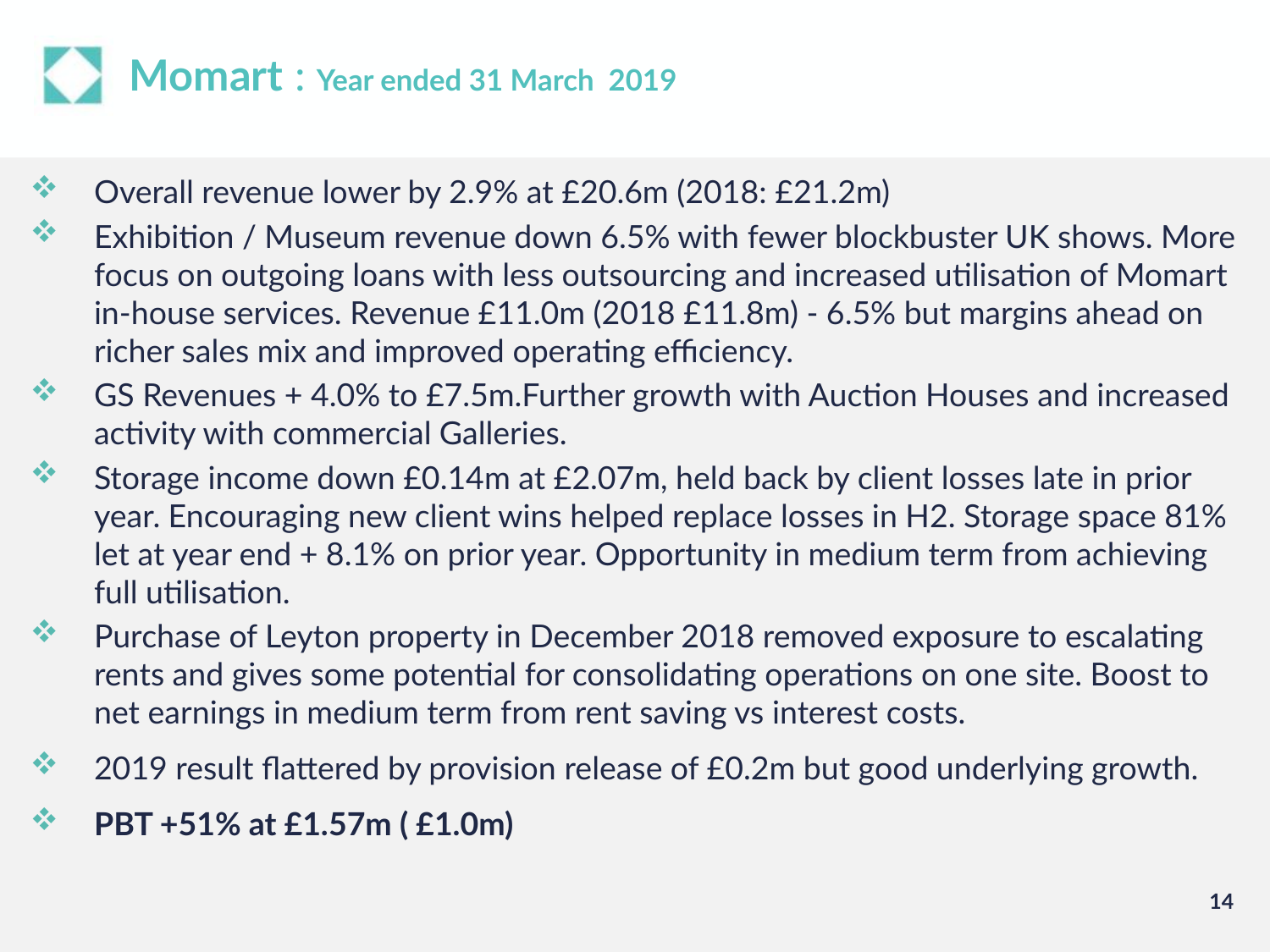

# Momart : Year ended 31 March  2019
Overall revenue lower by 2.9% at £20.6m (2018: £21.2m)
Exhibition / Museum revenue down 6.5% with fewer blockbuster UK shows. More focus on outgoing loans with less outsourcing and increased utilisation of Momart in-house services. Revenue £11.0m (2018 £11.8m) - 6.5% but margins ahead on richer sales mix and improved operating efficiency.
GS Revenues + 4.0% to £7.5m.Further growth with Auction Houses and increased activity with commercial Galleries.
Storage income down £0.14m at £2.07m, held back by client losses late in prior year. Encouraging new client wins helped replace losses in H2. Storage space 81% let at year end + 8.1% on prior year. Opportunity in medium term from achieving full utilisation.
Purchase of Leyton property in December 2018 removed exposure to escalating rents and gives some potential for consolidating operations on one site. Boost to net earnings in medium term from rent saving vs interest costs.
2019 result flattered by provision release of £0.2m but good underlying growth.
PBT +51% at £1.57m ( £1.0m)
14